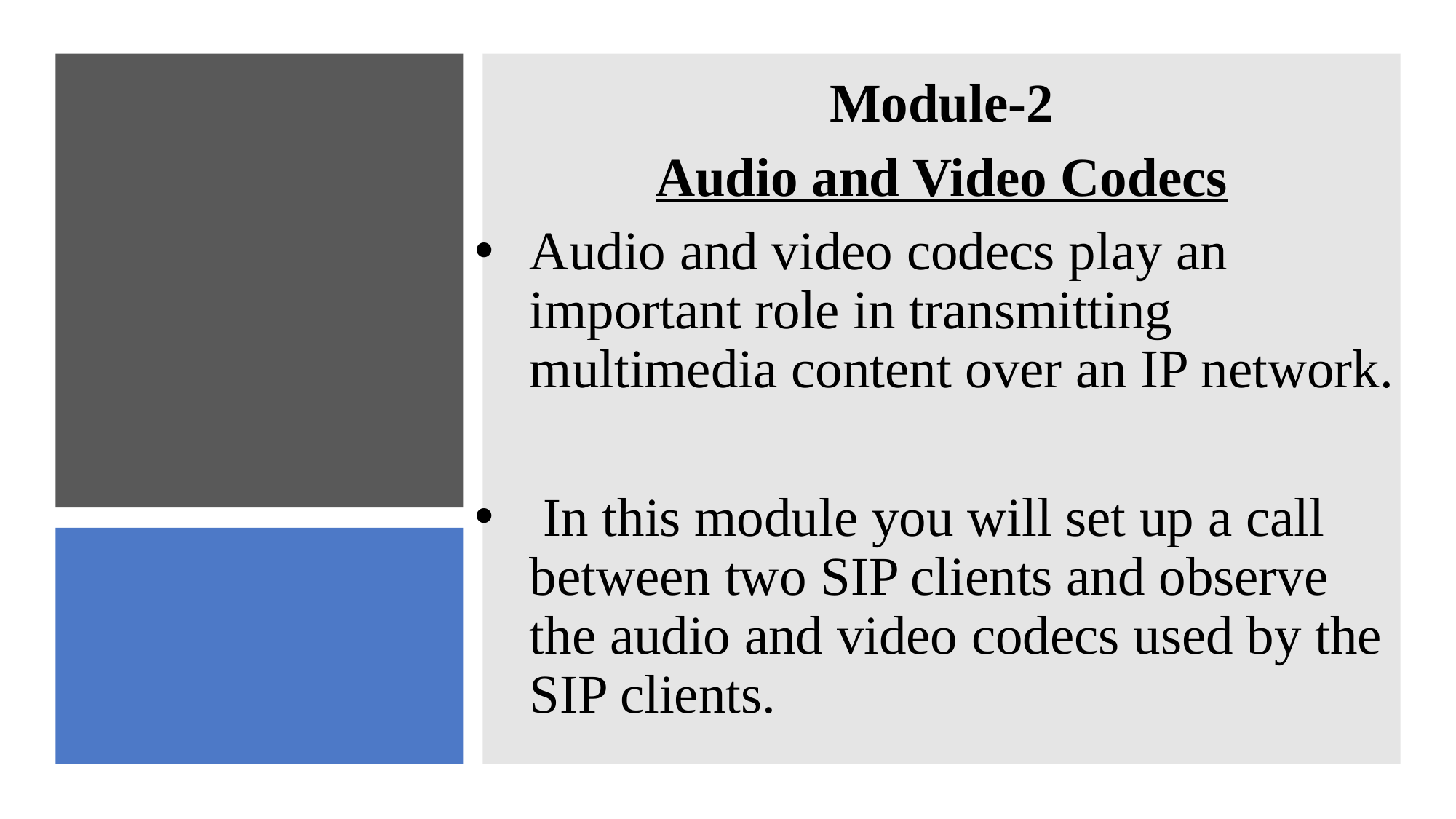

Module-2
Audio and Video Codecs
Audio and video codecs play an important role in transmitting multimedia content over an IP network.

 In this module you will set up a call between two SIP clients and observe the audio and video codecs used by the SIP clients.